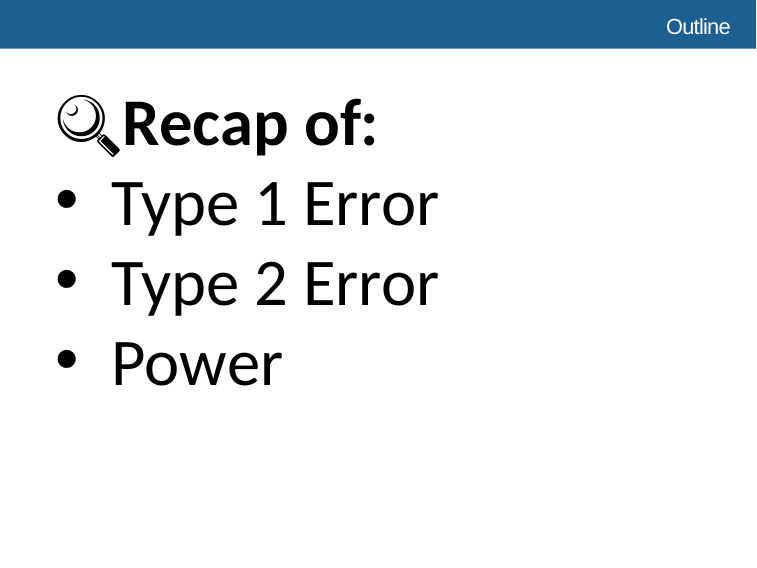

# Outline
🔍Recap of:
Type 1 Error
Type 2 Error
Power